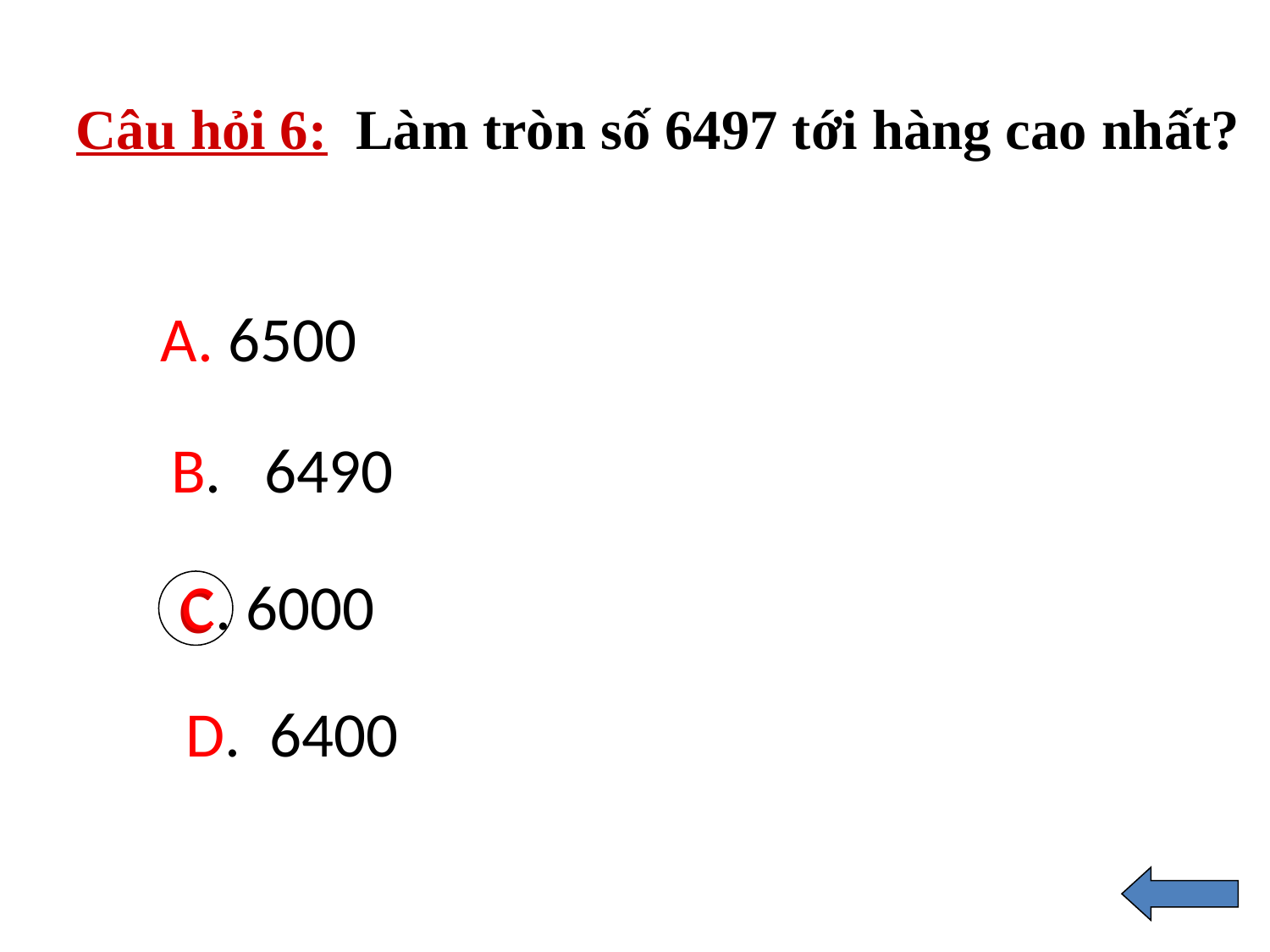

Câu hỏi 6:  Làm tròn số 6497 tới hàng cao nhất?

A. 6500
B.   6490
C. 6000
C
 D.  6400